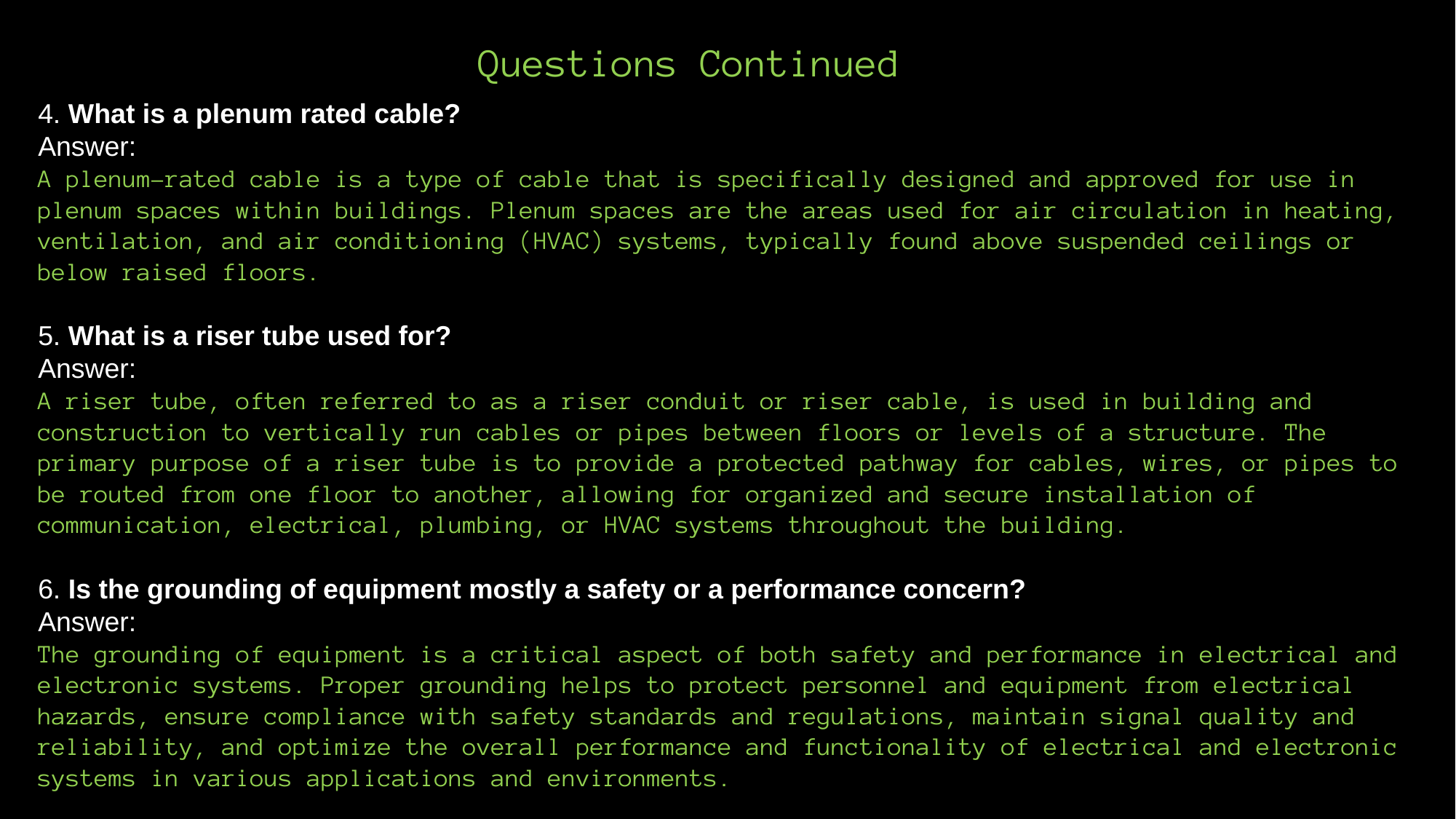

# Questions Continued
4. What is a plenum rated cable?
Answer:
A plenum-rated cable is a type of cable that is specifically designed and approved for use in plenum spaces within buildings. Plenum spaces are the areas used for air circulation in heating, ventilation, and air conditioning (HVAC) systems, typically found above suspended ceilings or below raised floors.

5. What is a riser tube used for?
Answer:
A riser tube, often referred to as a riser conduit or riser cable, is used in building and construction to vertically run cables or pipes between floors or levels of a structure. The primary purpose of a riser tube is to provide a protected pathway for cables, wires, or pipes to be routed from one floor to another, allowing for organized and secure installation of communication, electrical, plumbing, or HVAC systems throughout the building.

6. Is the grounding of equipment mostly a safety or a performance concern?
Answer:
The grounding of equipment is a critical aspect of both safety and performance in electrical and electronic systems. Proper grounding helps to protect personnel and equipment from electrical hazards, ensure compliance with safety standards and regulations, maintain signal quality and reliability, and optimize the overall performance and functionality of electrical and electronic systems in various applications and environments.